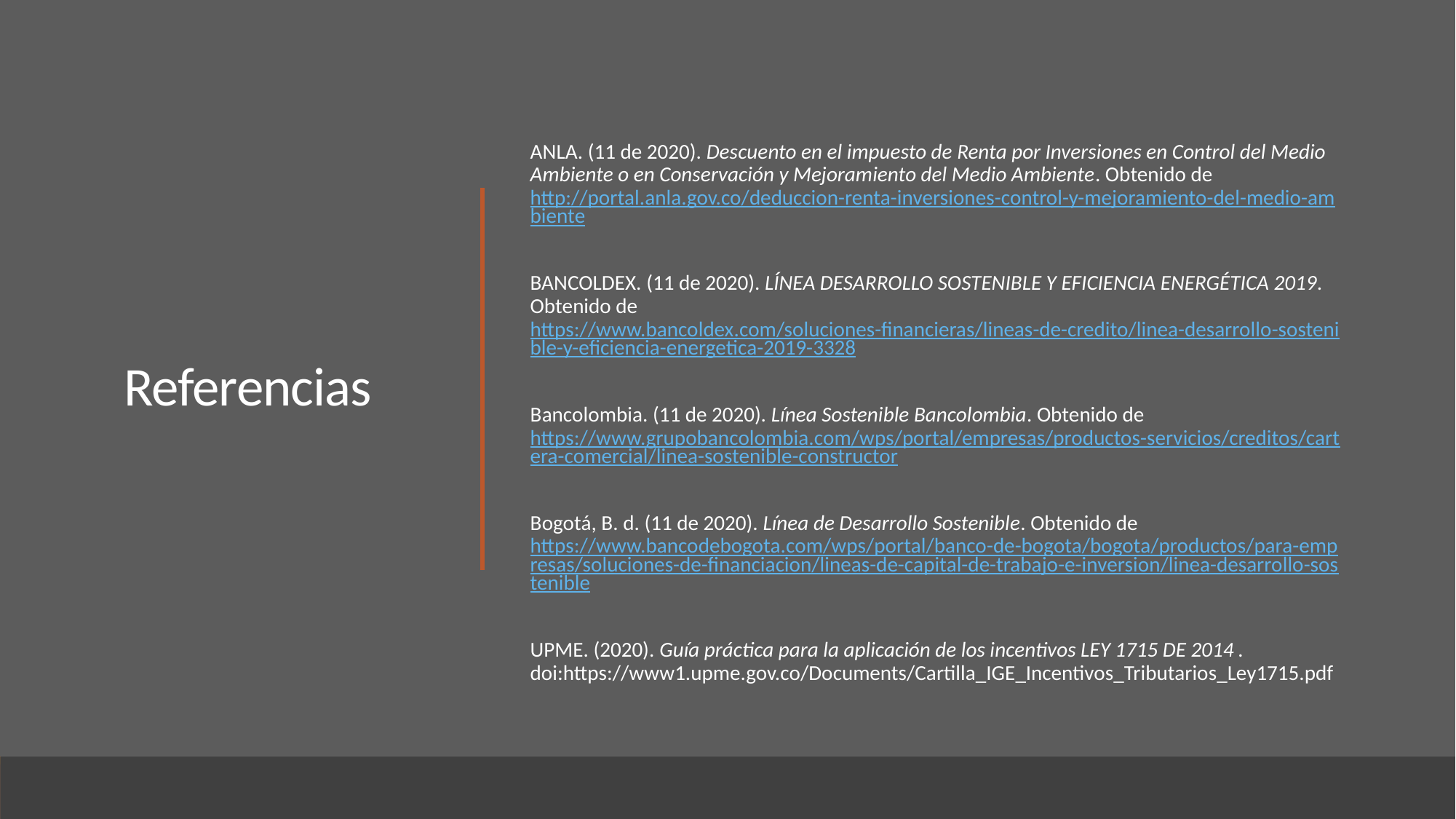

# Referencias
ANLA. (11 de 2020). Descuento en el impuesto de Renta por Inversiones en Control del Medio Ambiente o en Conservación y Mejoramiento del Medio Ambiente. Obtenido de http://portal.anla.gov.co/deduccion-renta-inversiones-control-y-mejoramiento-del-medio-ambiente
BANCOLDEX. (11 de 2020). LÍNEA DESARROLLO SOSTENIBLE Y EFICIENCIA ENERGÉTICA 2019. Obtenido de https://www.bancoldex.com/soluciones-financieras/lineas-de-credito/linea-desarrollo-sostenible-y-eficiencia-energetica-2019-3328
Bancolombia. (11 de 2020). Línea Sostenible Bancolombia. Obtenido de https://www.grupobancolombia.com/wps/portal/empresas/productos-servicios/creditos/cartera-comercial/linea-sostenible-constructor
Bogotá, B. d. (11 de 2020). Línea de Desarrollo Sostenible. Obtenido de https://www.bancodebogota.com/wps/portal/banco-de-bogota/bogota/productos/para-empresas/soluciones-de-financiacion/lineas-de-capital-de-trabajo-e-inversion/linea-desarrollo-sostenible
UPME. (2020). Guía práctica para la aplicación de los incentivos LEY 1715 DE 2014 . doi:https://www1.upme.gov.co/Documents/Cartilla_IGE_Incentivos_Tributarios_Ley1715.pdf